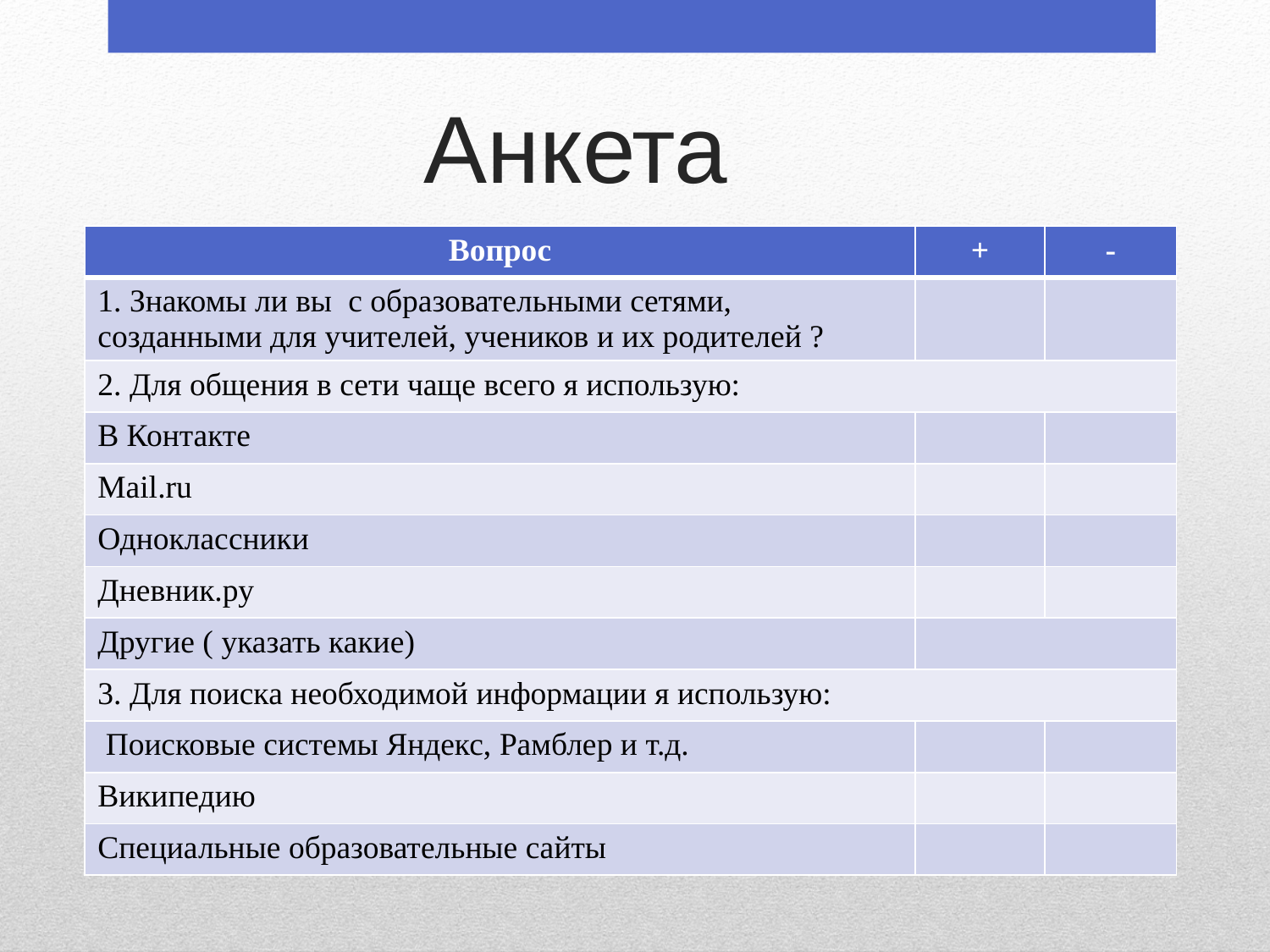

# Анкета
| Вопрос | + | - |
| --- | --- | --- |
| 1. Знакомы ли вы с образовательными сетями, созданными для учителей, учеников и их родителей ? |  |  |
| 2. Для общения в сети чаще всего я использую: |  |  |
| В Контакте |  |  |
| Mail.ru |  |  |
| Одноклассники |  |  |
| Дневник.ру |  |  |
| Другие ( указать какие) |  |  |
| 3. Для поиска необходимой информации я использую: |  |  |
| Поисковые системы Яндекс, Рамблер и т.д. |  |  |
| Википедию |  |  |
| Специальные образовательные сайты |  |  |